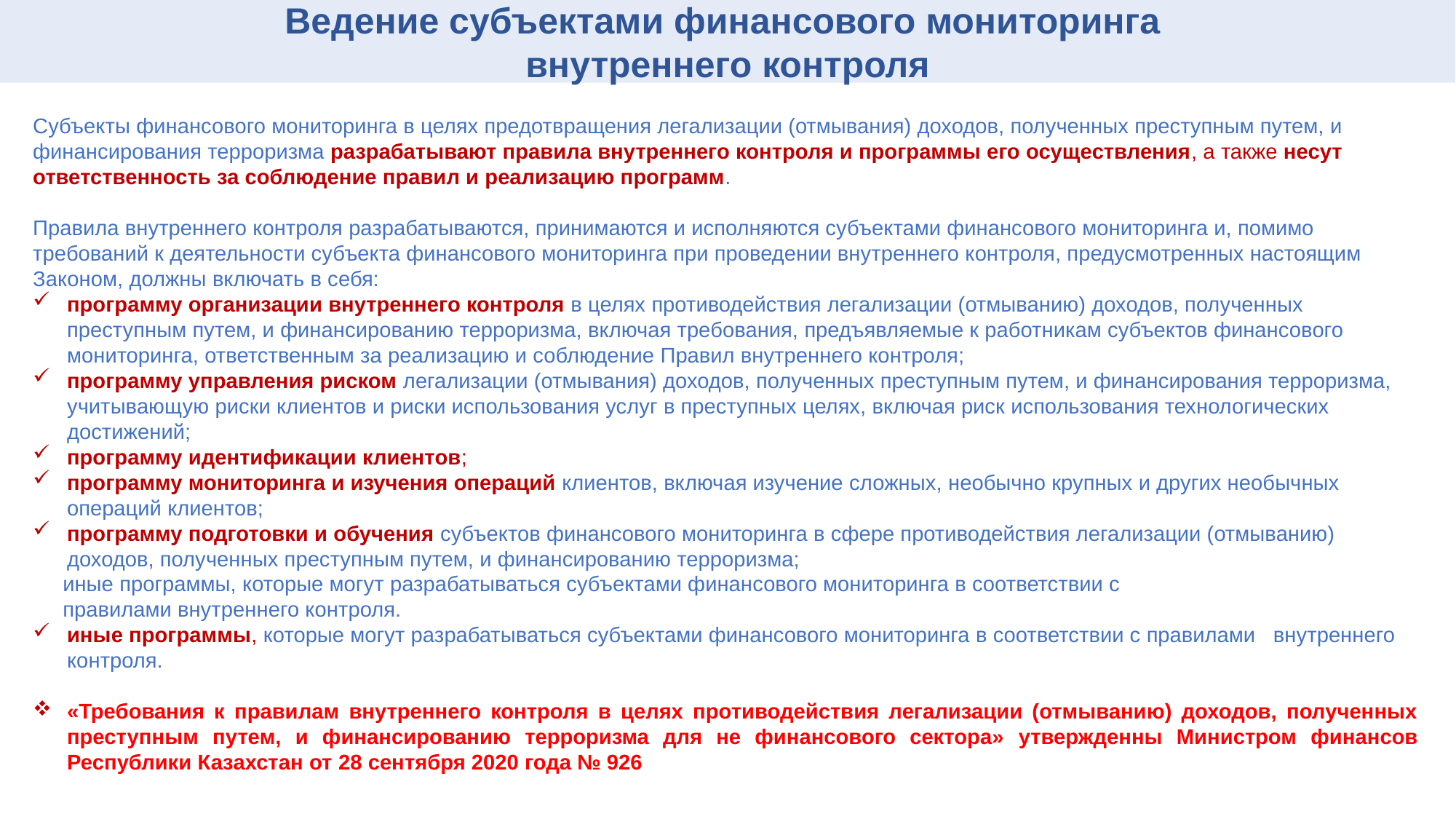

Ведение субъектами финансового мониторинга
внутреннего контроля
Субъекты финансового мониторинга в целях предотвращения легализации (отмывания) доходов, полученных преступным путем, и финансирования терроризма разрабатывают правила внутреннего контроля и программы его осуществления, а также несут ответственность за соблюдение правил и реализацию программ.

Правила внутреннего контроля разрабатываются, принимаются и исполняются субъектами финансового мониторинга и, помимо требований к деятельности субъекта финансового мониторинга при проведении внутреннего контроля, предусмотренных настоящим Законом, должны включать в себя:
программу организации внутреннего контроля в целях противодействия легализации (отмыванию) доходов, полученных преступным путем, и финансированию терроризма, включая требования, предъявляемые к работникам субъектов финансового мониторинга, ответственным за реализацию и соблюдение Правил внутреннего контроля;
программу управления риском легализации (отмывания) доходов, полученных преступным путем, и финансирования терроризма, учитывающую риски клиентов и риски использования услуг в преступных целях, включая риск использования технологических достижений;
программу идентификации клиентов;
программу мониторинга и изучения операций клиентов, включая изучение сложных, необычно крупных и других необычных операций клиентов;
программу подготовки и обучения субъектов финансового мониторинга в сфере противодействия легализации (отмыванию) доходов, полученных преступным путем, и финансированию терроризма;
     иные программы, которые могут разрабатываться субъектами финансового мониторинга в соответствии с
     правилами внутреннего контроля.
иные программы, которые могут разрабатываться субъектами финансового мониторинга в соответствии с правилами   внутреннего контроля.

«Требования к правилам внутреннего контроля в целях противодействия легализации (отмыванию) доходов, полученных преступным путем, и финансированию терроризма для не финансового сектора» утвержденны Министром финансов Республики Казахстан от 28 сентября 2020 года № 926